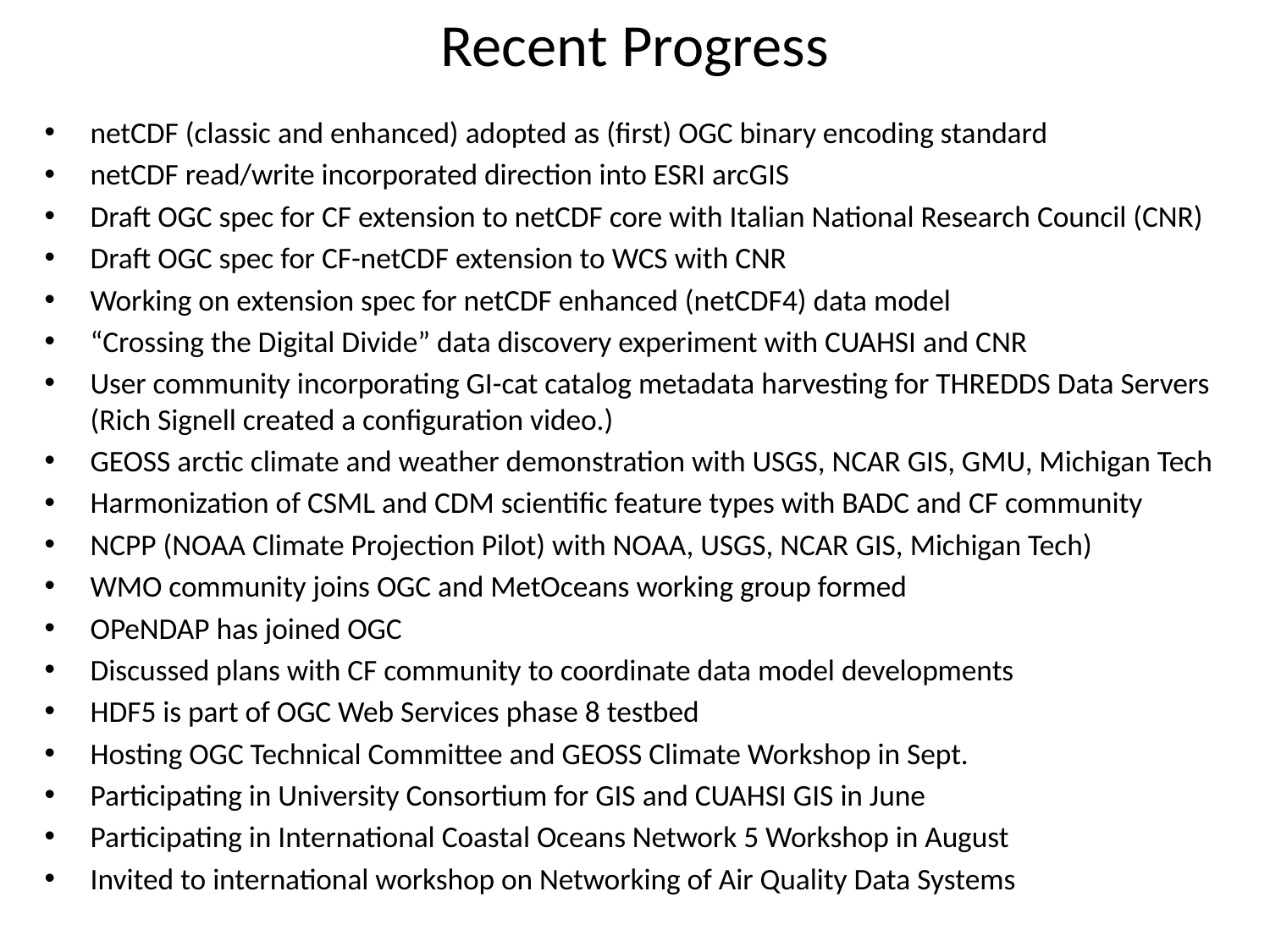

# Recent Progress
netCDF (classic and enhanced) adopted as (first) OGC binary encoding standard
netCDF read/write incorporated direction into ESRI arcGIS
Draft OGC spec for CF extension to netCDF core with Italian National Research Council (CNR)
Draft OGC spec for CF-netCDF extension to WCS with CNR
Working on extension spec for netCDF enhanced (netCDF4) data model
“Crossing the Digital Divide” data discovery experiment with CUAHSI and CNR
User community incorporating GI-cat catalog metadata harvesting for THREDDS Data Servers (Rich Signell created a configuration video.)
GEOSS arctic climate and weather demonstration with USGS, NCAR GIS, GMU, Michigan Tech
Harmonization of CSML and CDM scientific feature types with BADC and CF community
NCPP (NOAA Climate Projection Pilot) with NOAA, USGS, NCAR GIS, Michigan Tech)
WMO community joins OGC and MetOceans working group formed
OPeNDAP has joined OGC
Discussed plans with CF community to coordinate data model developments
HDF5 is part of OGC Web Services phase 8 testbed
Hosting OGC Technical Committee and GEOSS Climate Workshop in Sept.
Participating in University Consortium for GIS and CUAHSI GIS in June
Participating in International Coastal Oceans Network 5 Workshop in August
Invited to international workshop on Networking of Air Quality Data Systems